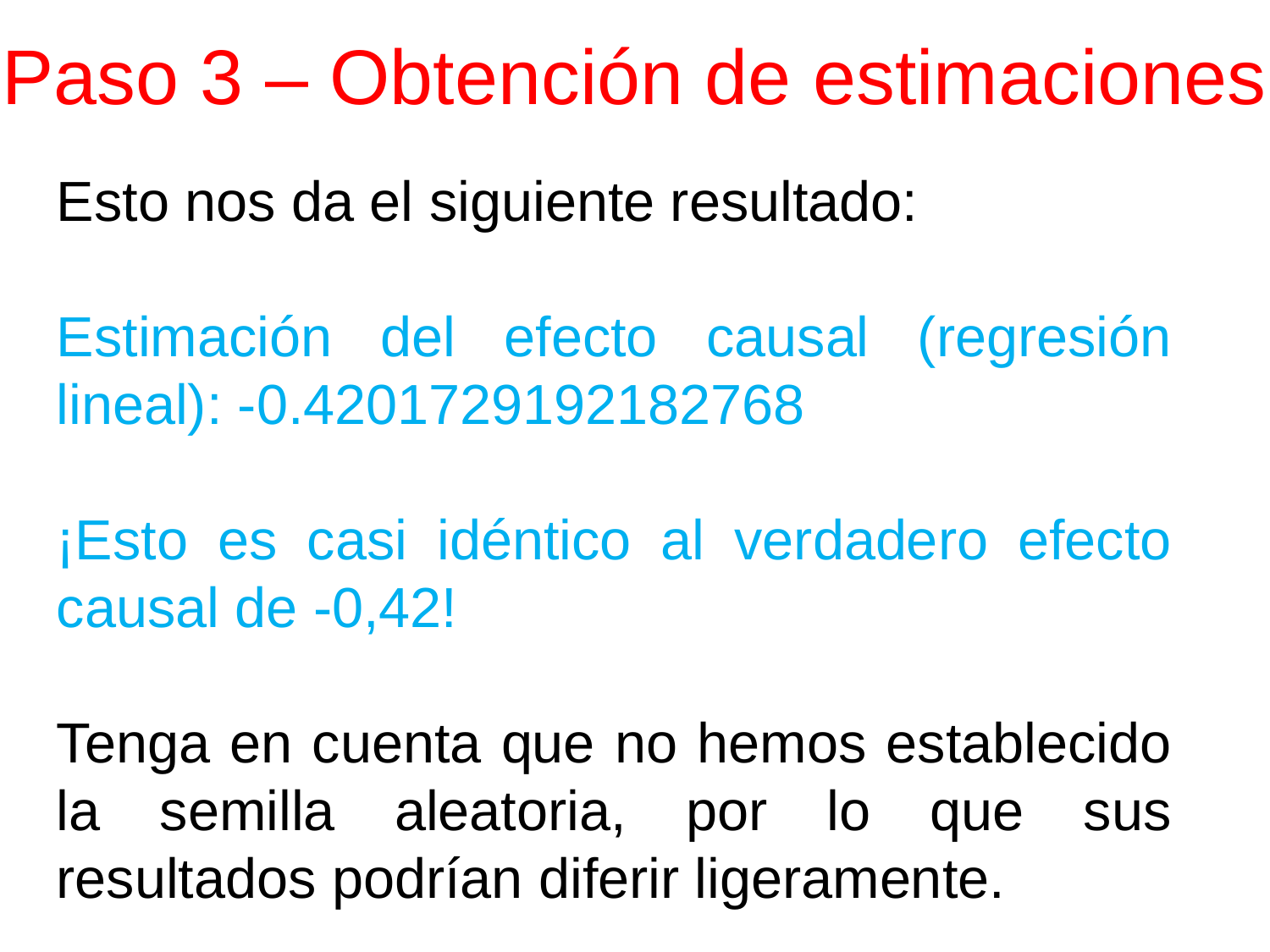

# Paso 3 – Obtención de estimaciones
Esto nos da el siguiente resultado:

Estimación del efecto causal (regresión lineal): -0.4201729192182768

¡Esto es casi idéntico al verdadero efecto causal de -0,42!

Tenga en cuenta que no hemos establecido la semilla aleatoria, por lo que sus resultados podrían diferir ligeramente.